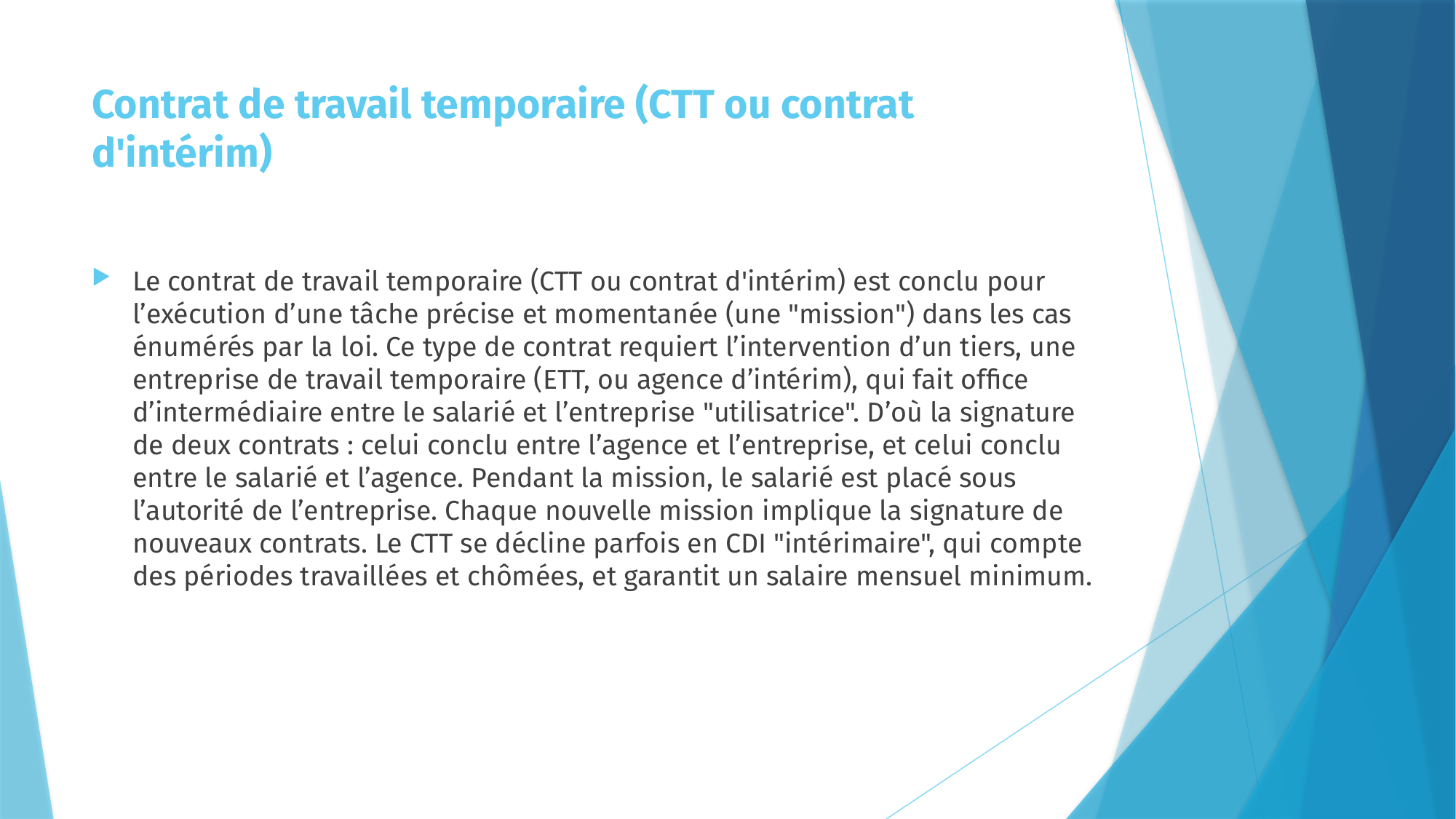

# Contrat de travail temporaire (CTT ou contrat d'intérim)
Le contrat de travail temporaire (CTT ou contrat d'intérim) est conclu pour l’exécution d’une tâche précise et momentanée (une "mission") dans les cas énumérés par la loi. Ce type de contrat requiert l’intervention d’un tiers, une entreprise de travail temporaire (ETT, ou agence d’intérim), qui fait office d’intermédiaire entre le salarié et l’entreprise "utilisatrice". D’où la signature de deux contrats : celui conclu entre l’agence et l’entreprise, et celui conclu entre le salarié et l’agence. Pendant la mission, le salarié est placé sous l’autorité de l’entreprise. Chaque nouvelle mission implique la signature de nouveaux contrats. Le CTT se décline parfois en CDI "intérimaire", qui compte des périodes travaillées et chômées, et garantit un salaire mensuel minimum.